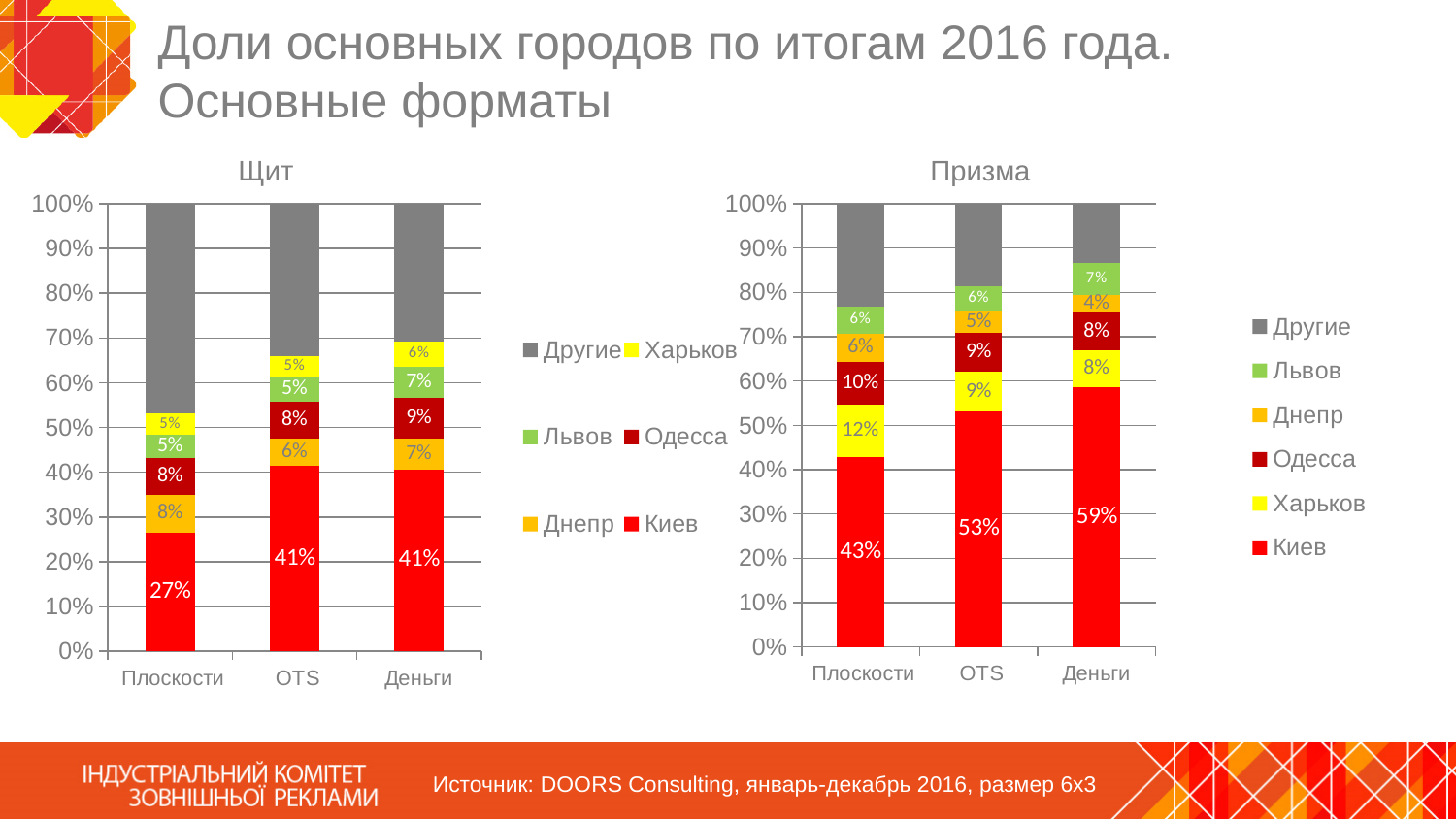

# Доли основных городов по итогам 2016 года. Основные форматы
Щит
Призма

### Chart

| Category | Киев | Харьков | Одесса | Днепр | Львов | Другие |
|---|---|---|---|---|---|---|
|  Плоскости | 0.4288912338885958 | 0.11833119770860029 | 0.09630662546167182 | 0.06381246702344162 | 0.06017939247757594 | 0.23247908344011456 |
|  OTS | 0.5308352919879007 | 0.09063095724893584 | 0.0877028325848576 | 0.04838516120633823 | 0.05750110434514228 | 0.1849446526268254 |
| Деньги | 0.5854124793778042 | 0.08488619921016177 | 0.08360850107653035 | 0.03944099216905542 | 0.072462583682105 | 0.1341892444843433 |

### Chart

| Category | Киев | Днепр | Одесса | Львов | Харьков | Другие |
|---|---|---|---|---|---|---|
|  Плоскости | 0.26587043676168776 | 0.08331527955403671 | 0.08198512368585958 | 0.052251131564295915 | 0.04885702105653046 | 0.46772100737758954 |
|  OTS | 0.4138385178161849 | 0.06168115765253786 | 0.08312209272410725 | 0.05419097147275944 | 0.046757942607546794 | 0.3404093177268637 |
| Деньги | 0.4065465938898348 | 0.06902164463414713 | 0.09099274181786386 | 0.06869140967866935 | 0.05730349298394855 | 0.3074441169955363 |
Источник: DOORS Consulting, январь-декабрь 2016, размер 6х3